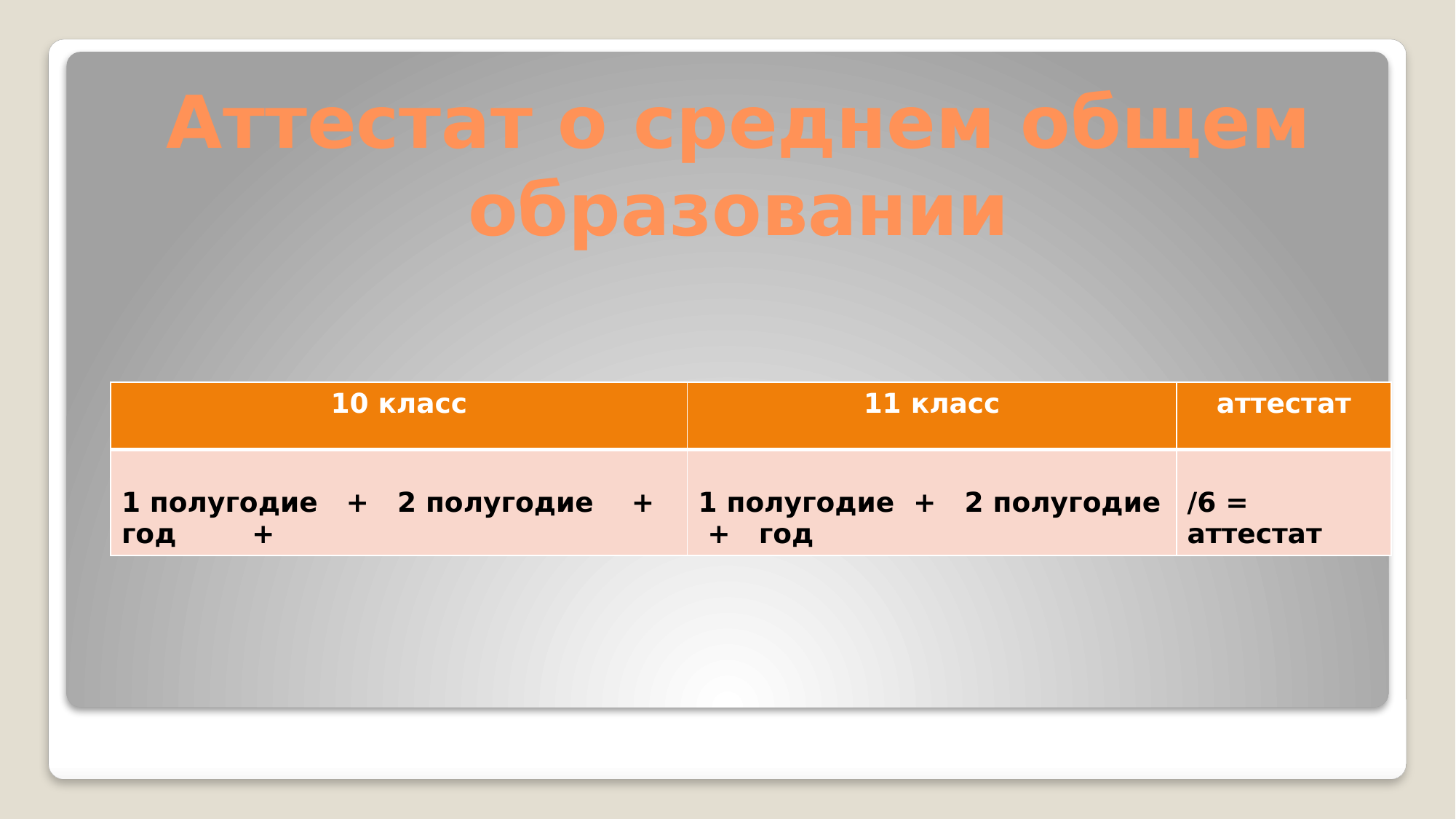

# Аттестат о среднем общем образовании
| 10 класс | 11 класс | аттестат |
| --- | --- | --- |
| 1 полугодие + 2 полугодие + год + | 1 полугодие + 2 полугодие + год | /6 = аттестат |